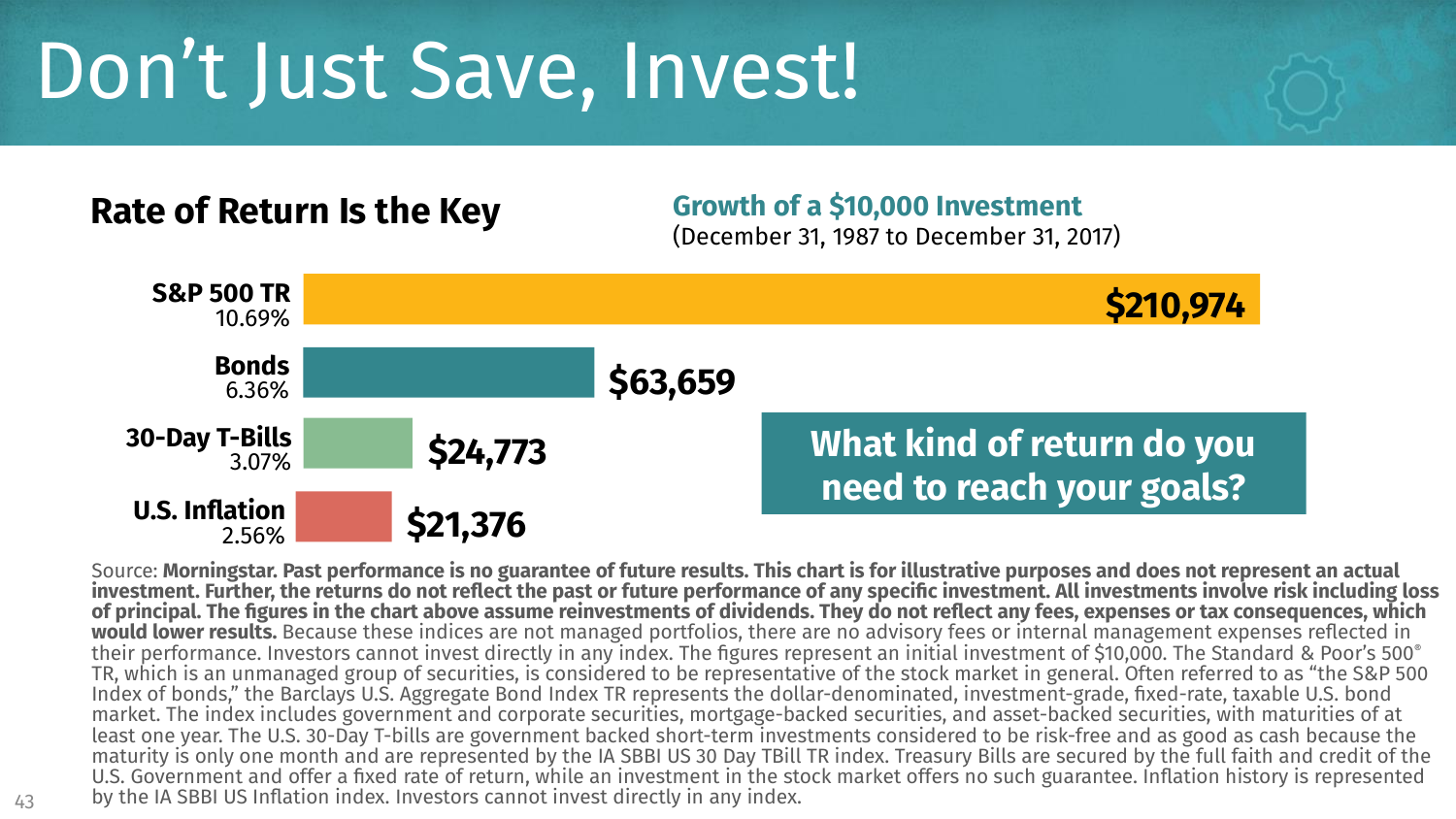

Don’t Just Save, Invest!
Rate of Return Is the Key
Growth of a $10,000 Investment
(December 31, 1987 to December 31, 2017)
$210,974
S&P 500 TR
10.69%

Bonds
6.36%
$63,659
What kind of return do you need to reach your goals?

30-Day T-Bills
3.07%
$24,773

U.S. Inflation
2.56%
$21,376
Source: Morningstar. Past performance is no guarantee of future results. This chart is for illustrative purposes and does not represent an actual investment. Further, the returns do not reflect the past or future performance of any specific investment. All investments involve risk including loss of principal. The figures in the chart above assume reinvestments of dividends. They do not reflect any fees, expenses or tax consequences, which would lower results. Because these indices are not managed portfolios, there are no advisory fees or internal management expenses reflected in their performance. Investors cannot invest directly in any index. The figures represent an initial investment of $10,000. The Standard & Poor’s 500® TR, which is an unmanaged group of securities, is considered to be representative of the stock market in general. Often referred to as “the S&P 500 Index of bonds,” the Barclays U.S. Aggregate Bond Index TR represents the dollar-denominated, investment-grade, fixed-rate, taxable U.S. bond market. The index includes government and corporate securities, mortgage-backed securities, and asset-backed securities, with maturities of at least one year. The U.S. 30-Day T-bills are government backed short-term investments considered to be risk-free and as good as cash because the maturity is only one month and are represented by the IA SBBI US 30 Day TBill TR index. Treasury Bills are secured by the full faith and credit of the U.S. Government and offer a fixed rate of return, while an investment in the stock market offers no such guarantee. Inflation history is represented by the IA SBBI US Inflation index. Investors cannot invest directly in any index.